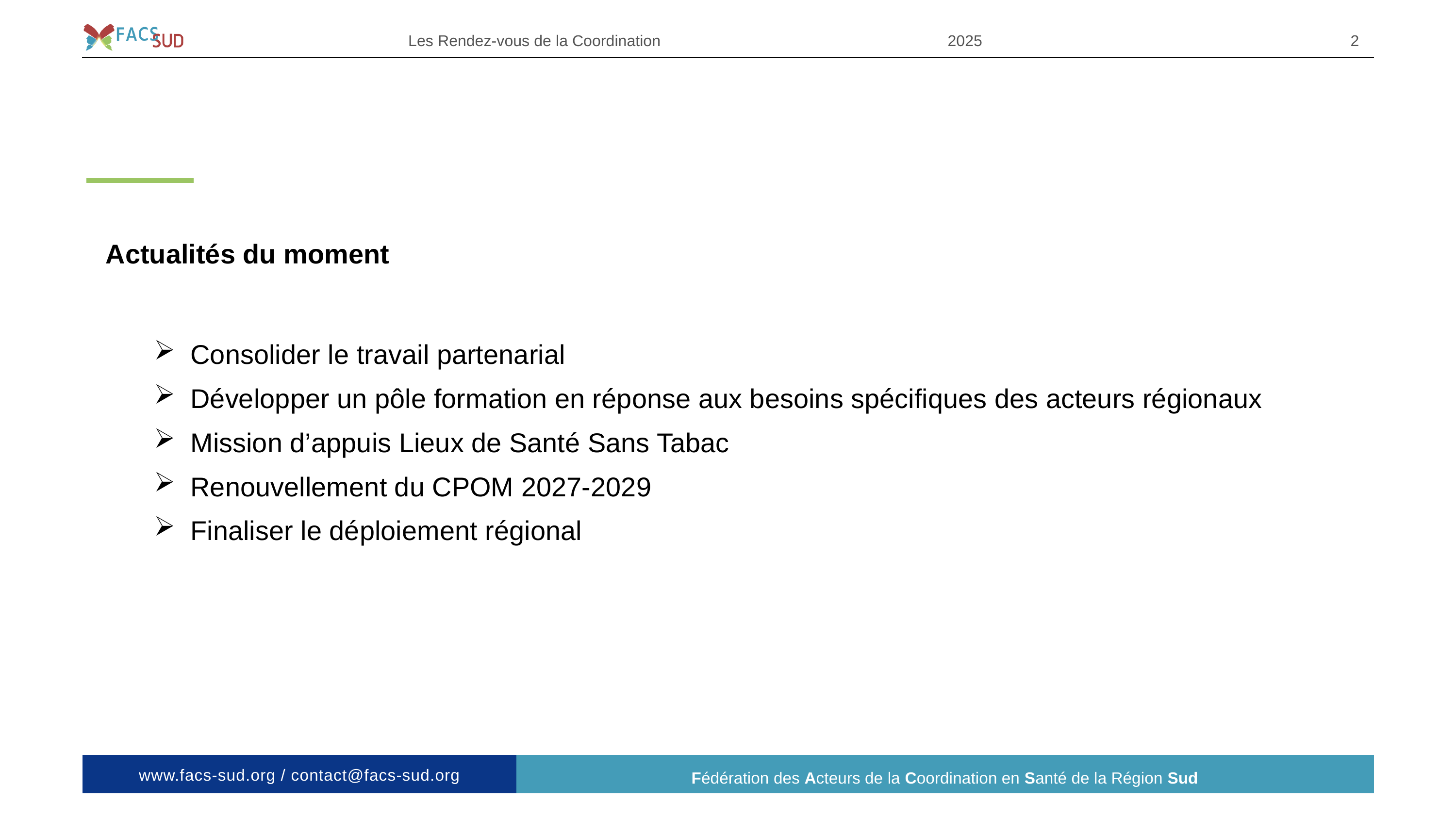

Les Rendez-vous de la Coordination
2025
2

Actualités du moment

Consolider le travail partenarial
Développer un pôle formation en réponse aux besoins spécifiques des acteurs régionaux
Mission d’appuis Lieux de Santé Sans Tabac
Renouvellement du CPOM 2027-2029
Finaliser le déploiement régional

Fédération des Acteurs de la Coordination en Santé de la Région Sud
www.facs-sud.org / contact@facs-sud.org